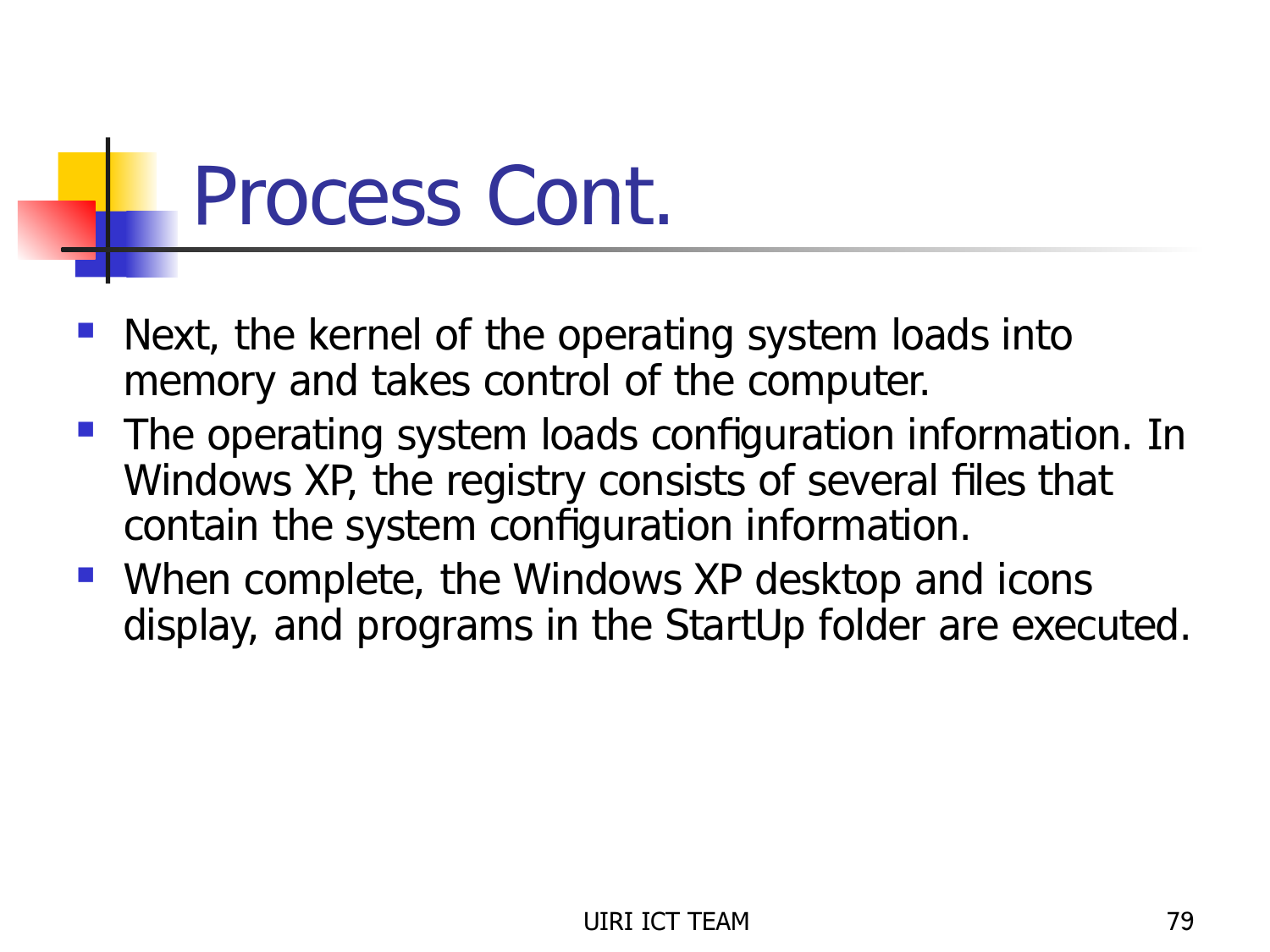

Process Cont.
Next, the kernel of the operating system loads into memory and takes control of the computer.
The operating system loads configuration information. In Windows XP, the registry consists of several files that contain the system configuration information.
When complete, the Windows XP desktop and icons display, and programs in the StartUp folder are executed.

UIRI ICT TEAM
79